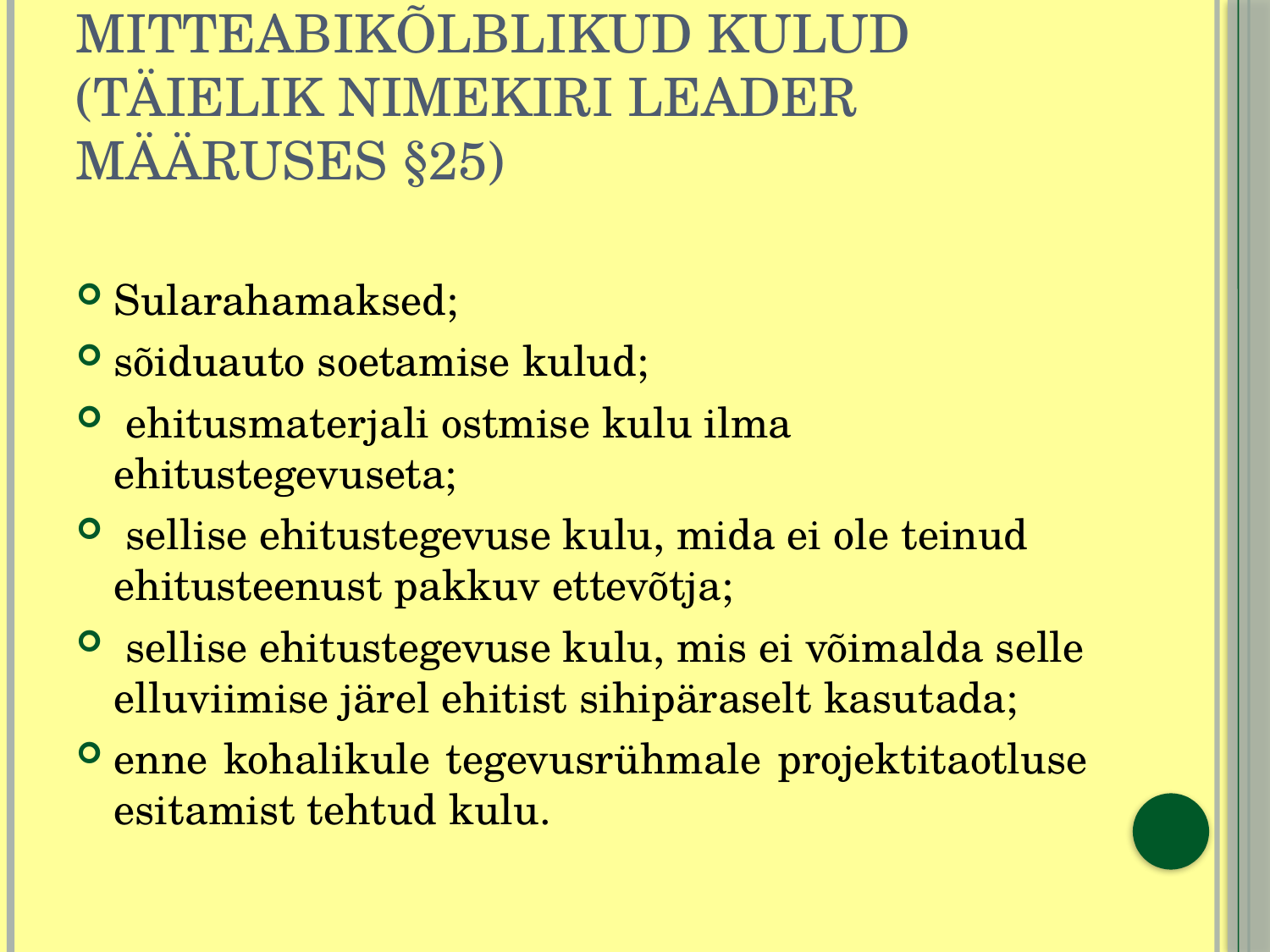

# Mitteabikõlblikud kulud (täielik nimekiri leader määruses §25)
Sularahamaksed;
sõiduauto soetamise kulud;
 ehitusmaterjali ostmise kulu ilma ehitustegevuseta;
 sellise ehitustegevuse kulu, mida ei ole teinud ehitusteenust pakkuv ettevõtja;
 sellise ehitustegevuse kulu, mis ei võimalda selle elluviimise järel ehitist sihipäraselt kasutada;
enne kohalikule tegevusrühmale projektitaotluse esitamist tehtud kulu.